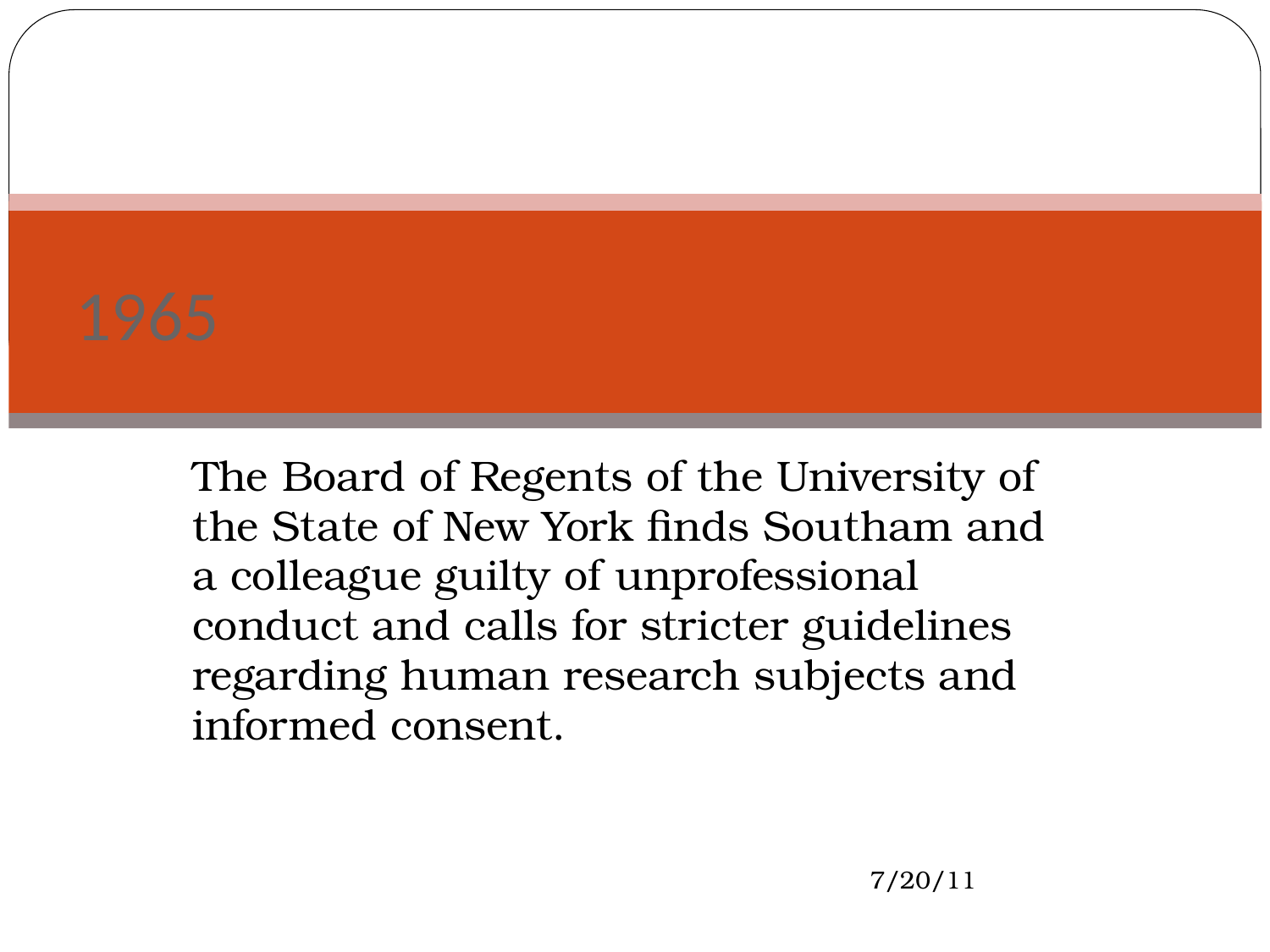

# 1965
The Board of Regents of the University of the State of New York finds Southam and a colleague guilty of unprofessional conduct and calls for stricter guidelines regarding human research subjects and informed consent.
7/20/11